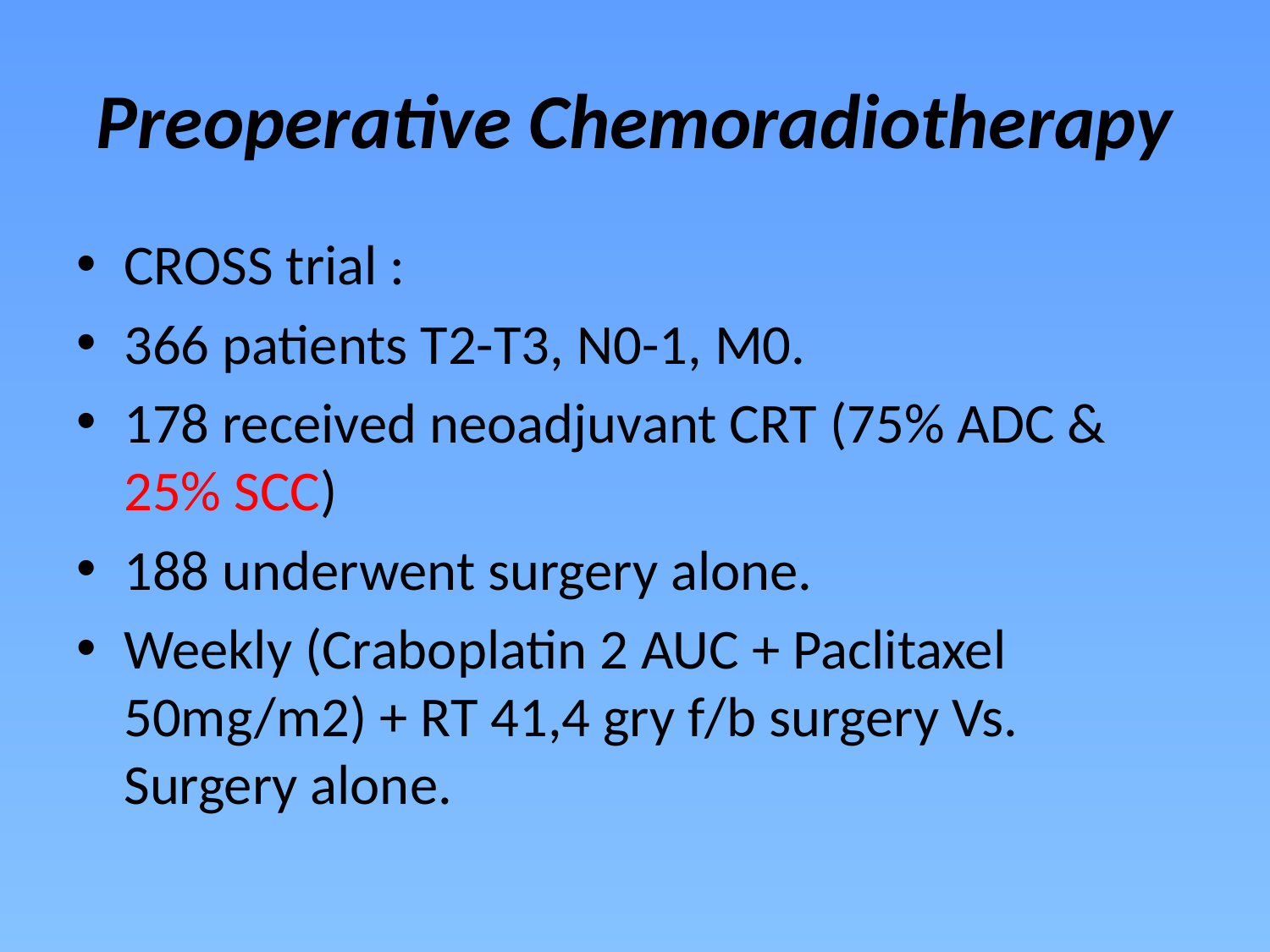

# Preoperative Chemoradiotherapy
CROSS trial :
366 patients T2-T3, N0-1, M0.
178 received neoadjuvant CRT (75% ADC & 25% SCC)
188 underwent surgery alone.
Weekly (Craboplatin 2 AUC + Paclitaxel 50mg/m2) + RT 41,4 gry f/b surgery Vs. Surgery alone.